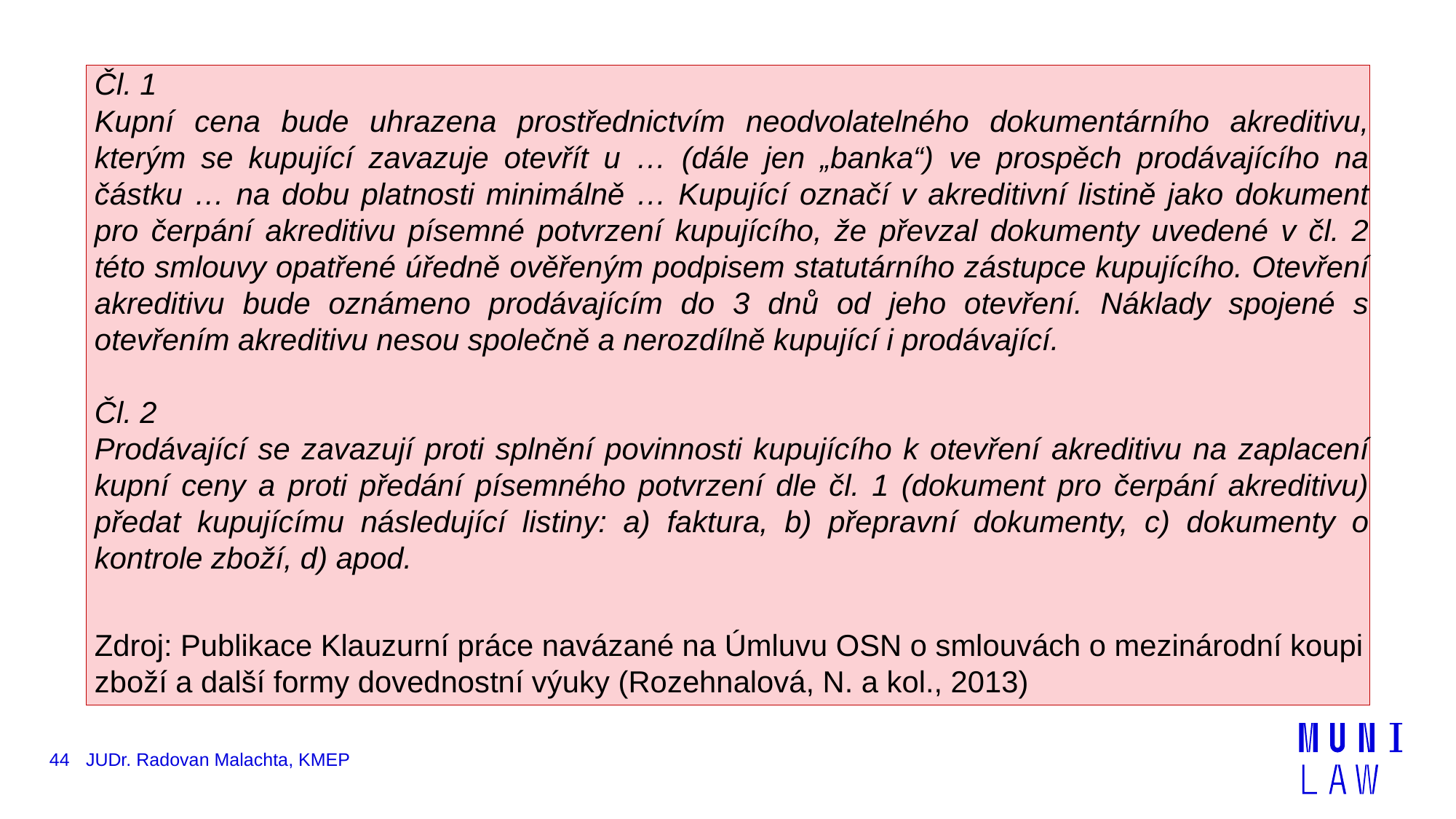

Čl. 1
Kupní cena bude uhrazena prostřednictvím neodvolatelného dokumentárního akreditivu, kterým se kupující zavazuje otevřít u … (dále jen „banka“) ve prospěch prodávajícího na částku … na dobu platnosti minimálně … Kupující označí v akreditivní listině jako dokument pro čerpání akreditivu písemné potvrzení kupujícího, že převzal dokumenty uvedené v čl. 2 této smlouvy opatřené úředně ověřeným podpisem statutárního zástupce kupujícího. Otevření akreditivu bude oznámeno prodávajícím do 3 dnů od jeho otevření. Náklady spojené s otevřením akreditivu nesou společně a nerozdílně kupující i prodávající.

Čl. 2
Prodávající se zavazují proti splnění povinnosti kupujícího k otevření akreditivu na zaplacení kupní ceny a proti předání písemného potvrzení dle čl. 1 (dokument pro čerpání akreditivu) předat kupujícímu následující listiny: a) faktura, b) přepravní dokumenty, c) dokumenty o kontrole zboží, d) apod.

Zdroj: Publikace Klauzurní práce navázané na Úmluvu OSN o smlouvách o mezinárodní koupi zboží a další formy dovednostní výuky (Rozehnalová, N. a kol., 2013)

44
JUDr. Radovan Malachta, KMEP